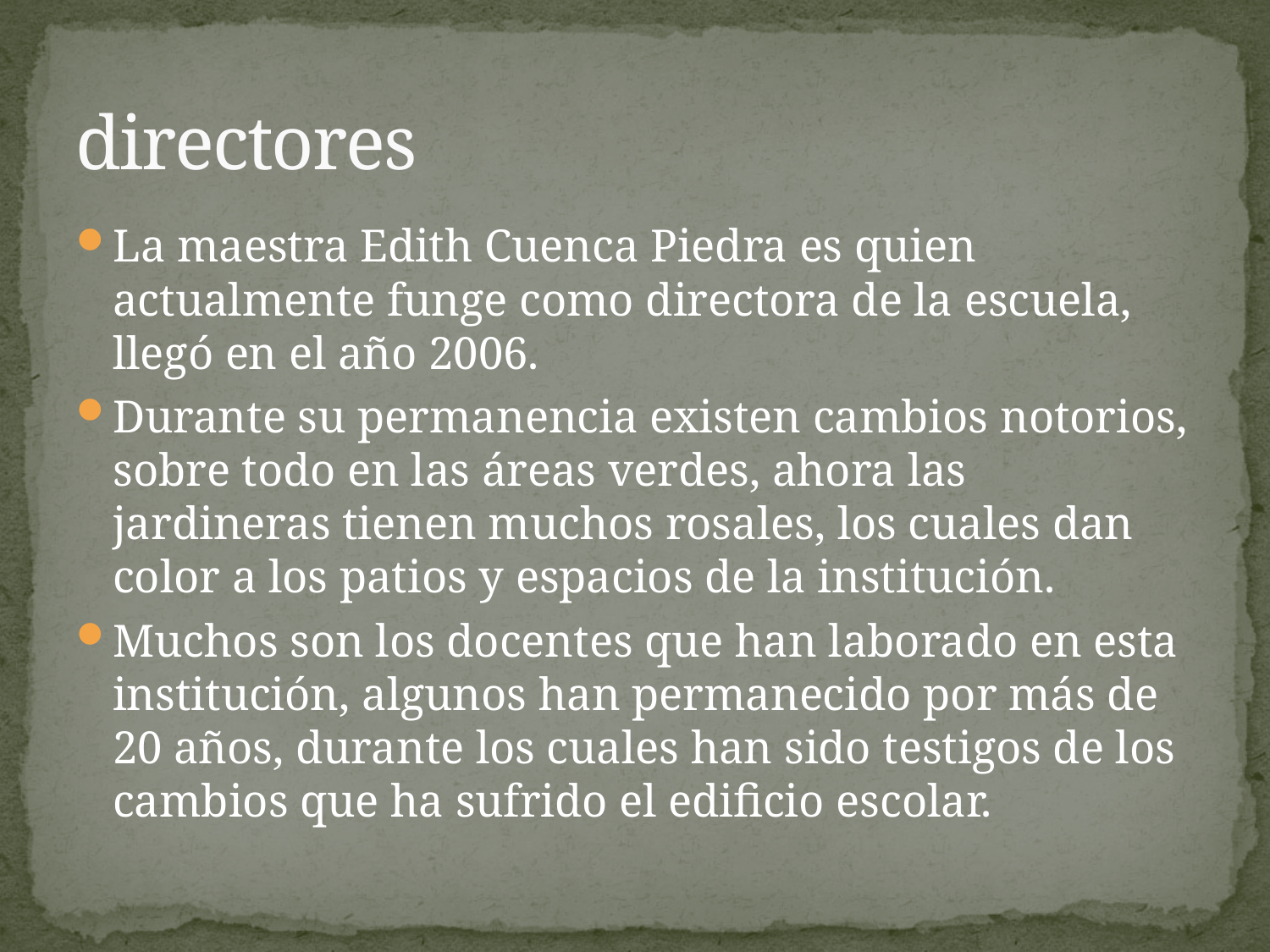

# directores
La maestra Edith Cuenca Piedra es quien actualmente funge como directora de la escuela, llegó en el año 2006.
Durante su permanencia existen cambios notorios, sobre todo en las áreas verdes, ahora las jardineras tienen muchos rosales, los cuales dan color a los patios y espacios de la institución.
Muchos son los docentes que han laborado en esta institución, algunos han permanecido por más de 20 años, durante los cuales han sido testigos de los cambios que ha sufrido el edificio escolar.